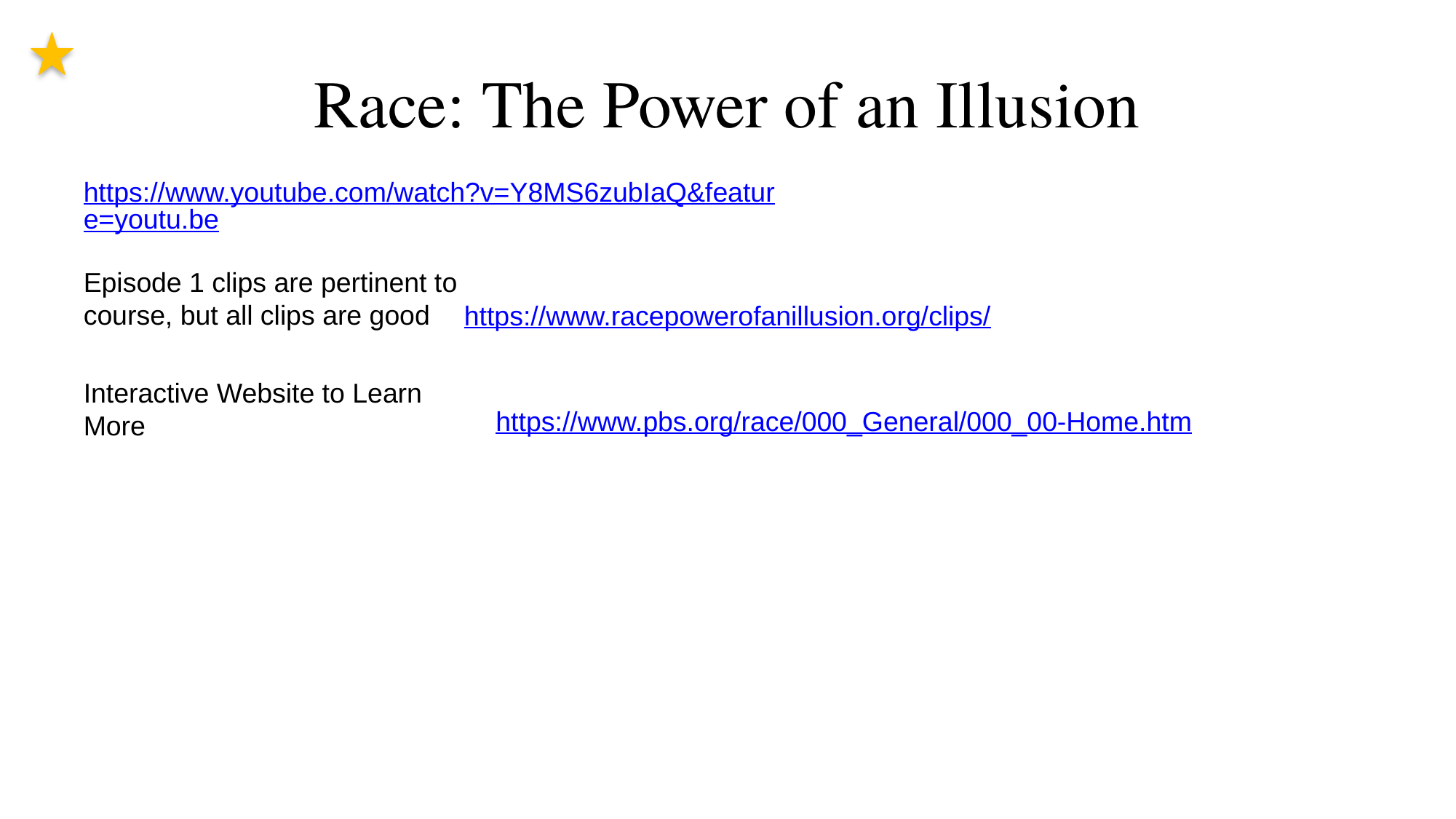

# Race: The Power of an Illusion
https://www.youtube.com/watch?v=Y8MS6zubIaQ&feature=youtu.be
Episode 1 clips are pertinent to course, but all clips are good
https://www.racepowerofanillusion.org/clips/
Interactive Website to Learn More
https://www.pbs.org/race/000_General/000_00-Home.htm